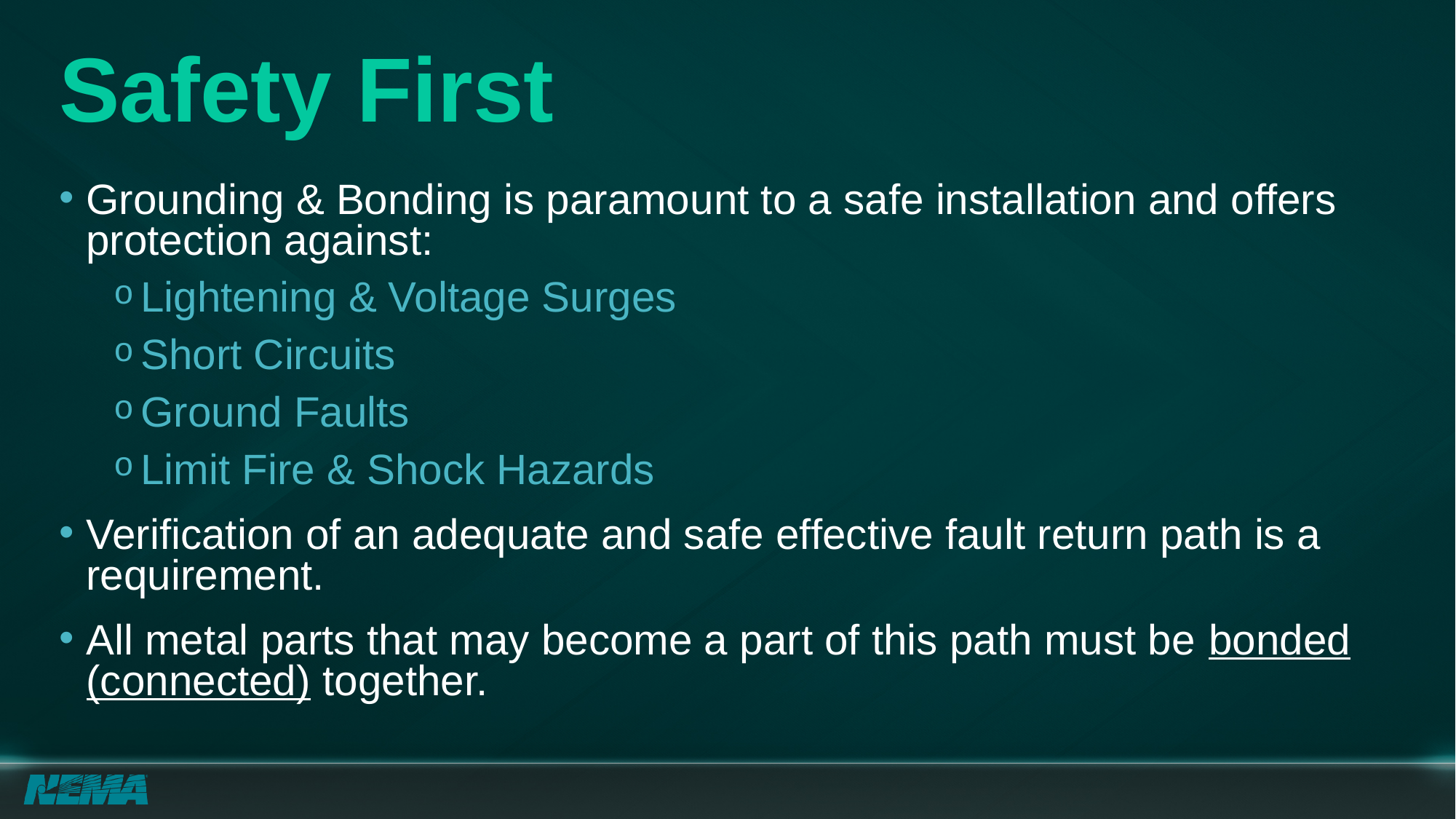

# Safety First
Grounding & Bonding is paramount to a safe installation and offers protection against:
Lightening & Voltage Surges
Short Circuits
Ground Faults
Limit Fire & Shock Hazards
Verification of an adequate and safe effective fault return path is a requirement.
All metal parts that may become a part of this path must be bonded (connected) together.